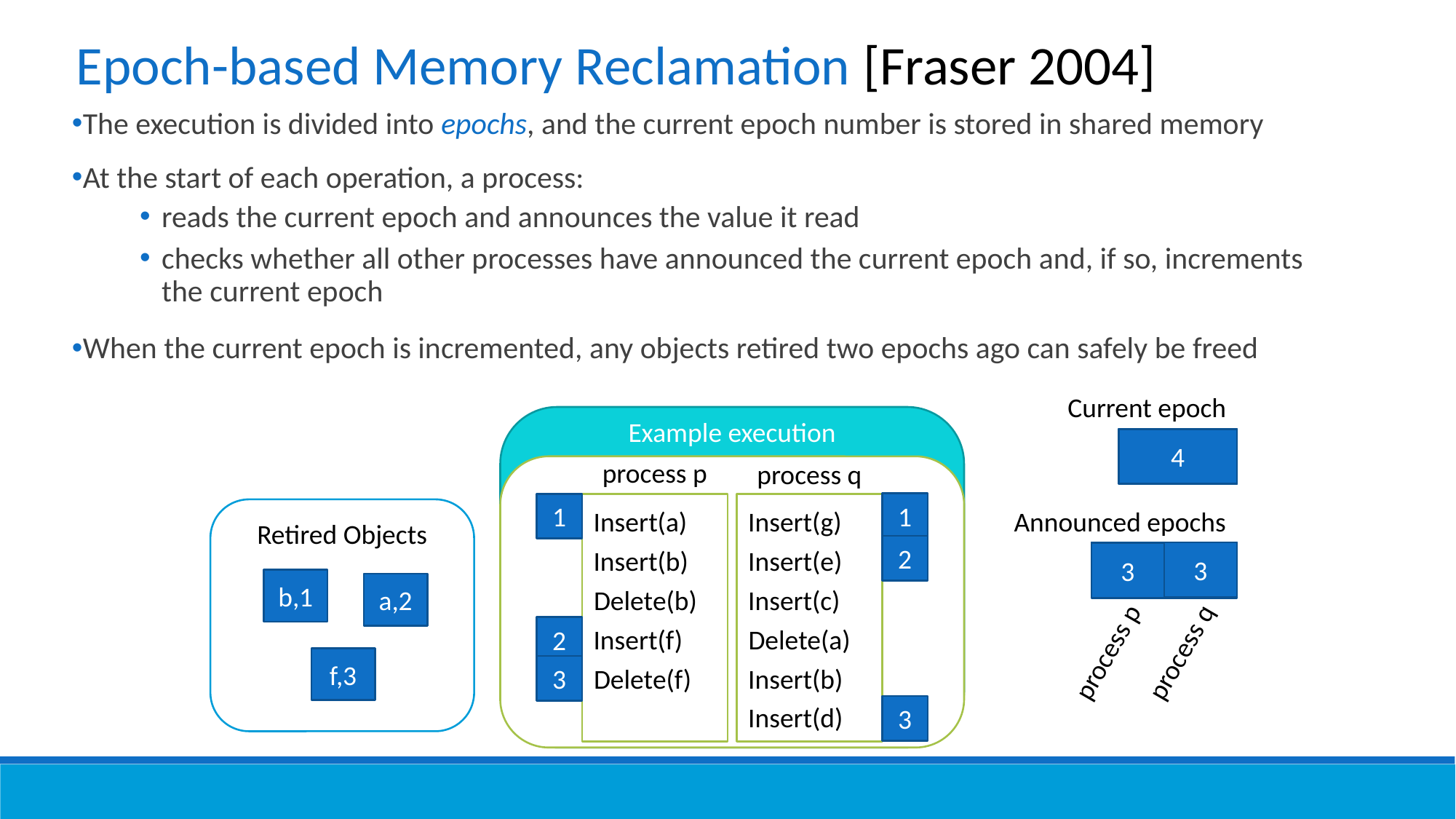

Epoch-based Memory Reclamation [Fraser 2004]
The execution is divided into epochs, and the current epoch number is stored in shared memory
At the start of each operation, a process:
reads the current epoch and announces the value it read
checks whether all other processes have announced the current epoch and, if so, increments the current epoch
When the current epoch is incremented, any objects retired two epochs ago can safely be freed
Current epoch
Example execution
1
2
3
4
process p
process q

1
1

Insert(a)
Insert(g)
Retired Objects
Announced epochs
2
Insert(b)
Insert(e)
1
2
1
2
3
3
0
0
b,1
a,2
Delete(b)
Insert(c)
Insert(f)
Delete(a)
2
process p
process q
f,3
3
Delete(f)
Insert(b)
Insert(d)
3